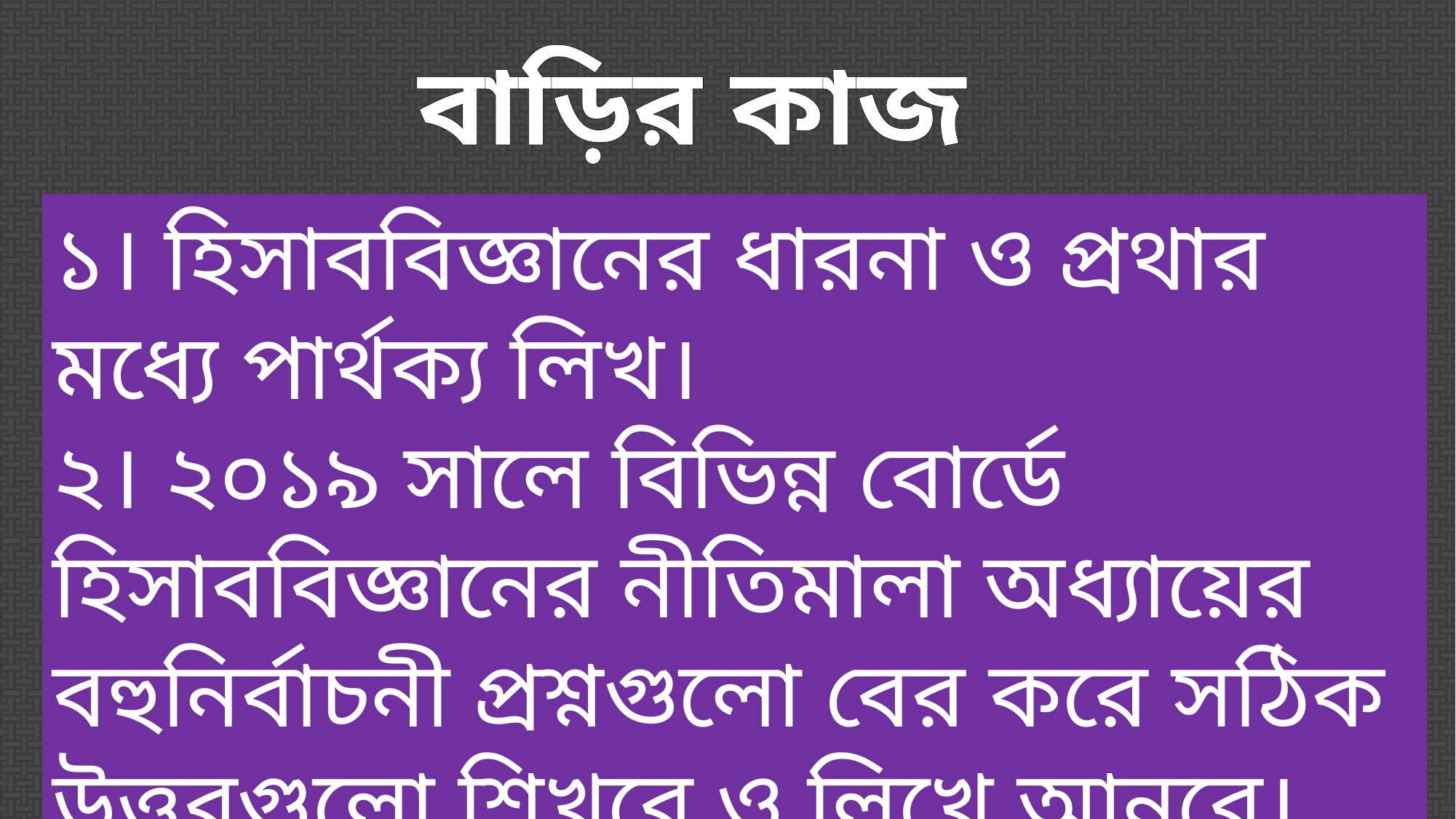

বাড়ির কাজ
১। হিসাববিজ্ঞানের ধারনা ও প্রথার মধ্যে পার্থক্য লিখ।
২। ২০১৯ সালে বিভিন্ন বোর্ডে হিসাববিজ্ঞানের নীতিমালা অধ্যায়ের বহুনির্বাচনী প্রশ্নগুলো বের করে সঠিক উত্তরগুলো শিখবে ও লিখে আনবে।